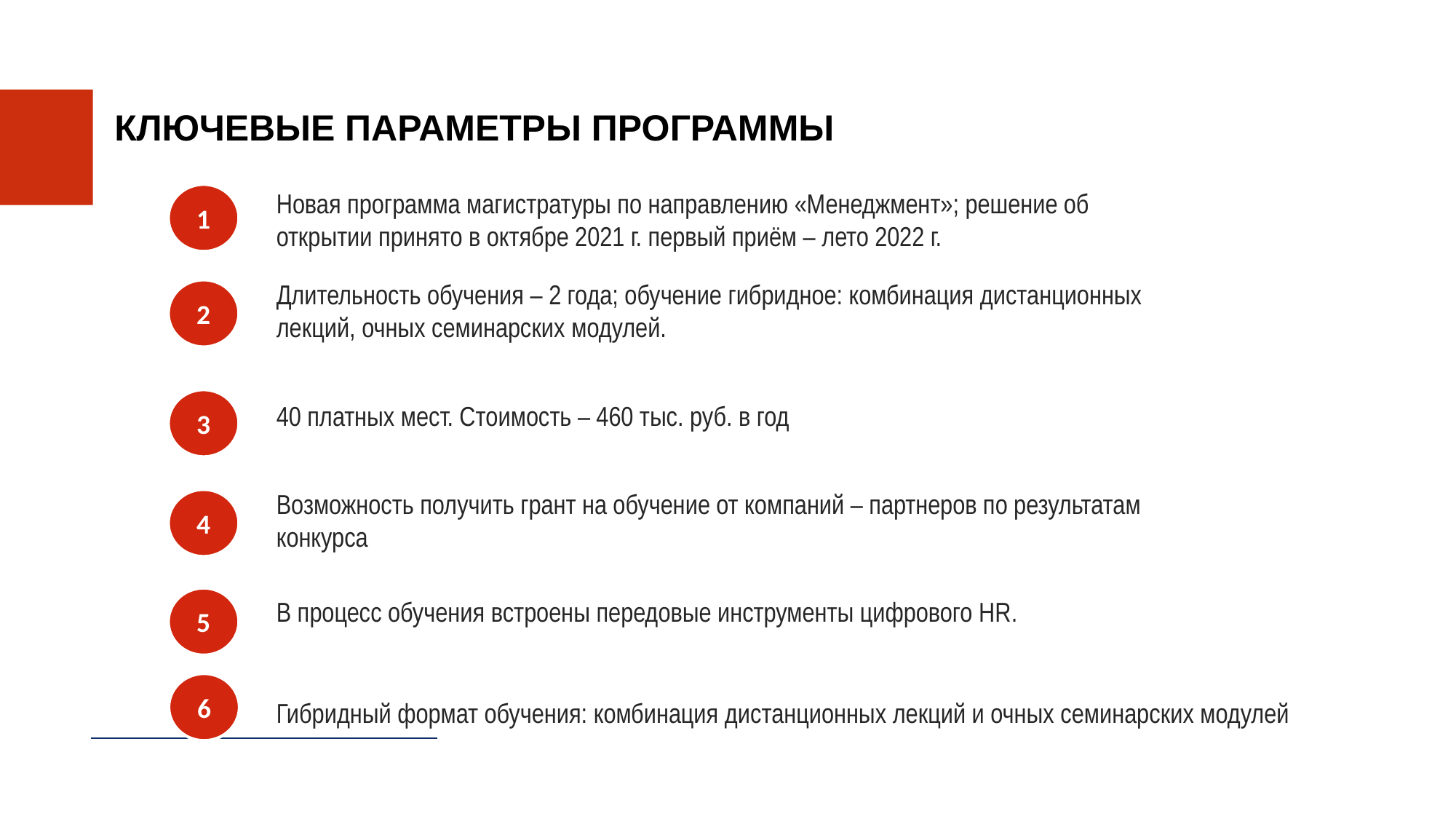

# КЛЮЧЕВЫЕ ПАРАМЕТРЫ ПРОГРАММЫ
Новая программа магистратуры по направлению «Менеджмент»; решение об открытии принято в октябре 2021 г. первый приём – лето 2022 г.
1
Длительность обучения – 2 года; обучение гибридное: комбинация дистанционных лекций, очных семинарских модулей.

2
3
40 платных мест. Стоимость – 460 тыс. руб. в год
Возможность получить грант на обучение от компаний – партнеров по результатам конкурса
4
5
В процесс обучения встроены передовые инструменты цифрового HR.

6
Гибридный формат обучения: комбинация дистанционных лекций и очных семинарских модулей